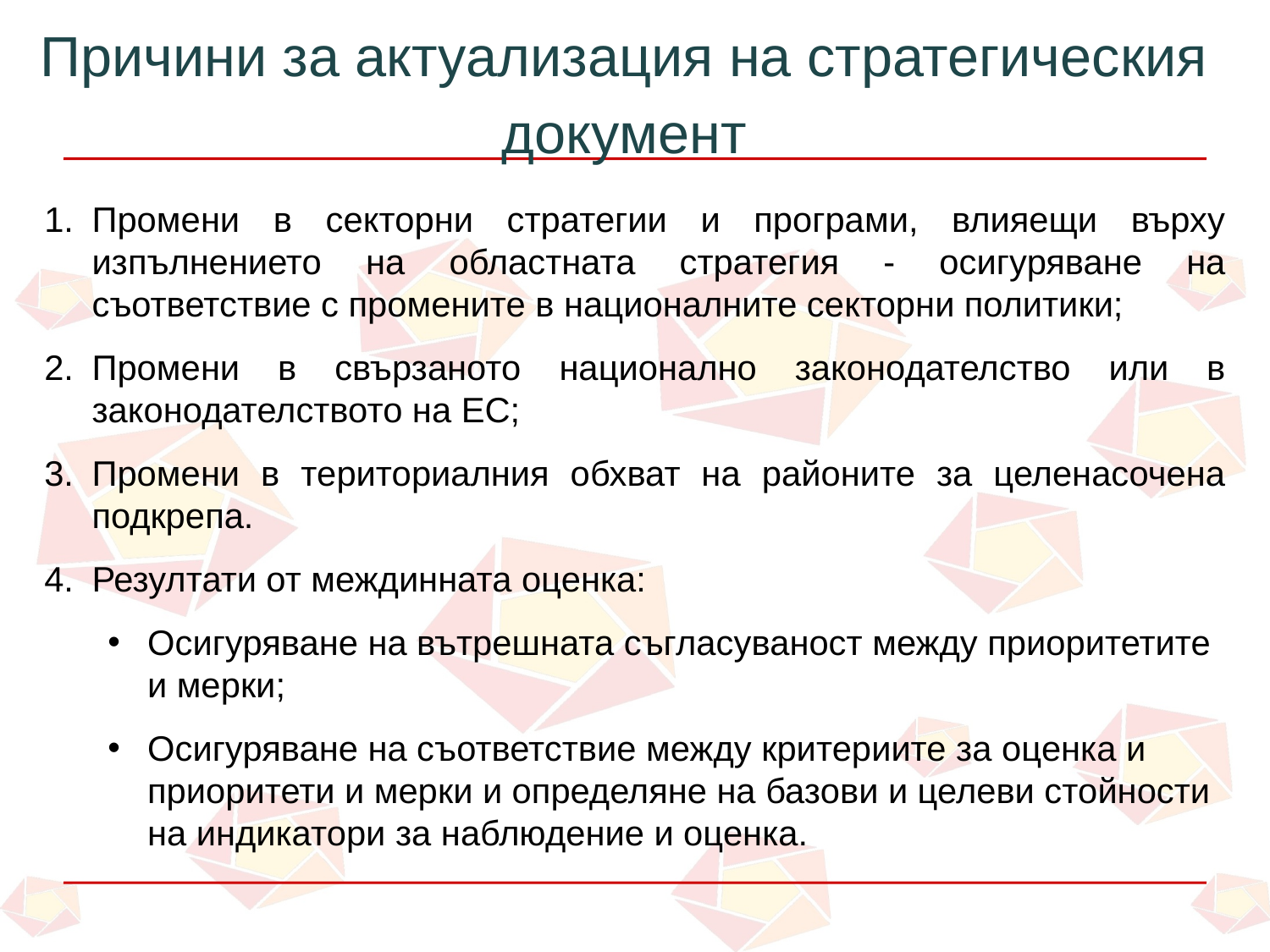

# Причини за актуализация на стратегическия документ
Промени в секторни стратегии и програми, влияещи върху изпълнението на областната стратегия - осигуряване на съответствие с промените в националните секторни политики;
Промени в свързаното национално законодателство или в законодателството на ЕС;
Промени в териториалния обхват на районите за целенасочена подкрепа.
Резултати от междинната оценка:
Осигуряване на вътрешната съгласуваност между приоритетите и мерки;
Осигуряване на съответствие между критериите за оценка и приоритети и мерки и определяне на базови и целеви стойности на индикатори за наблюдение и оценка.